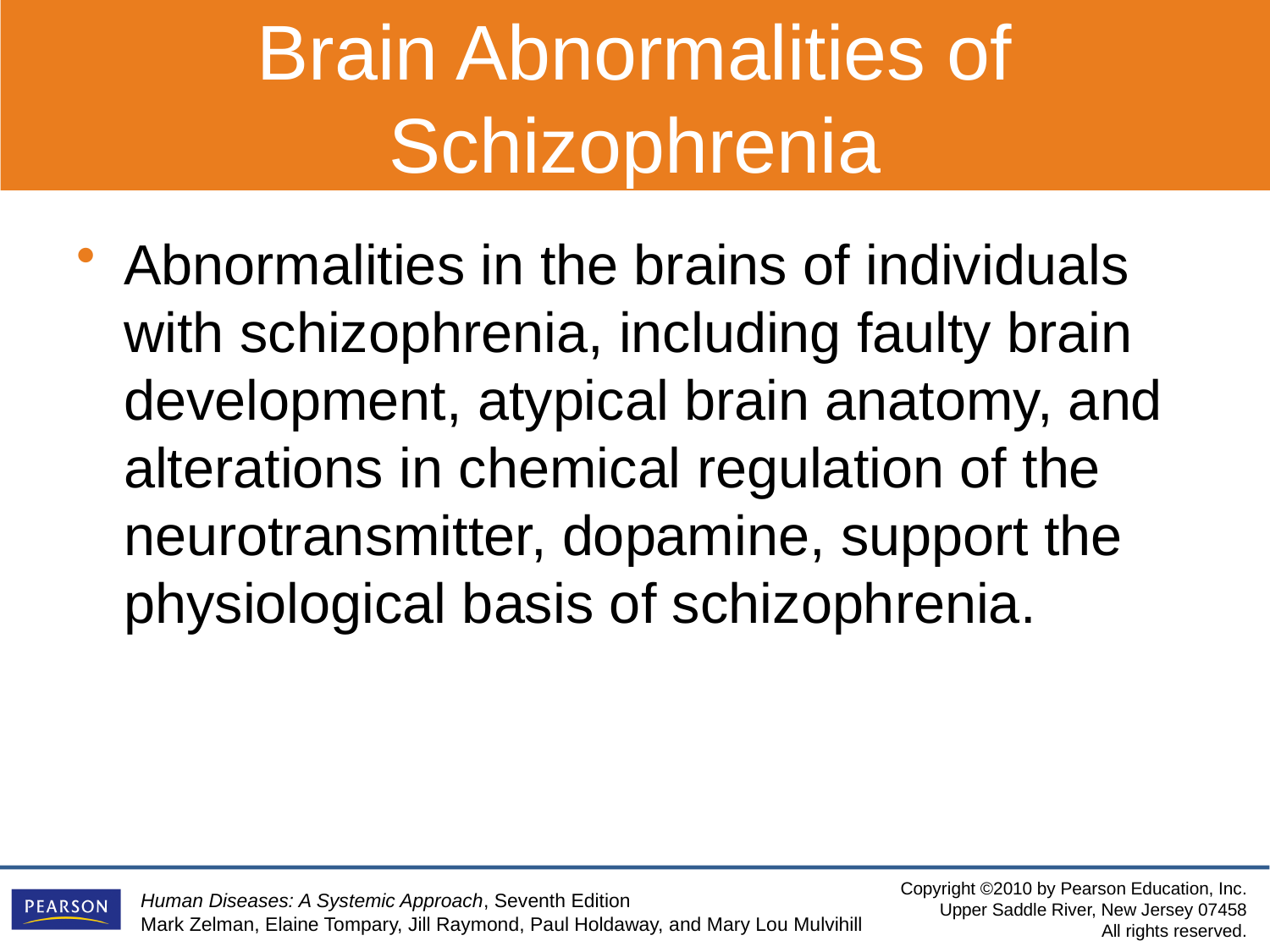

Brain Abnormalities of Schizophrenia
Abnormalities in the brains of individuals with schizophrenia, including faulty brain development, atypical brain anatomy, and alterations in chemical regulation of the neurotransmitter, dopamine, support the physiological basis of schizophrenia.